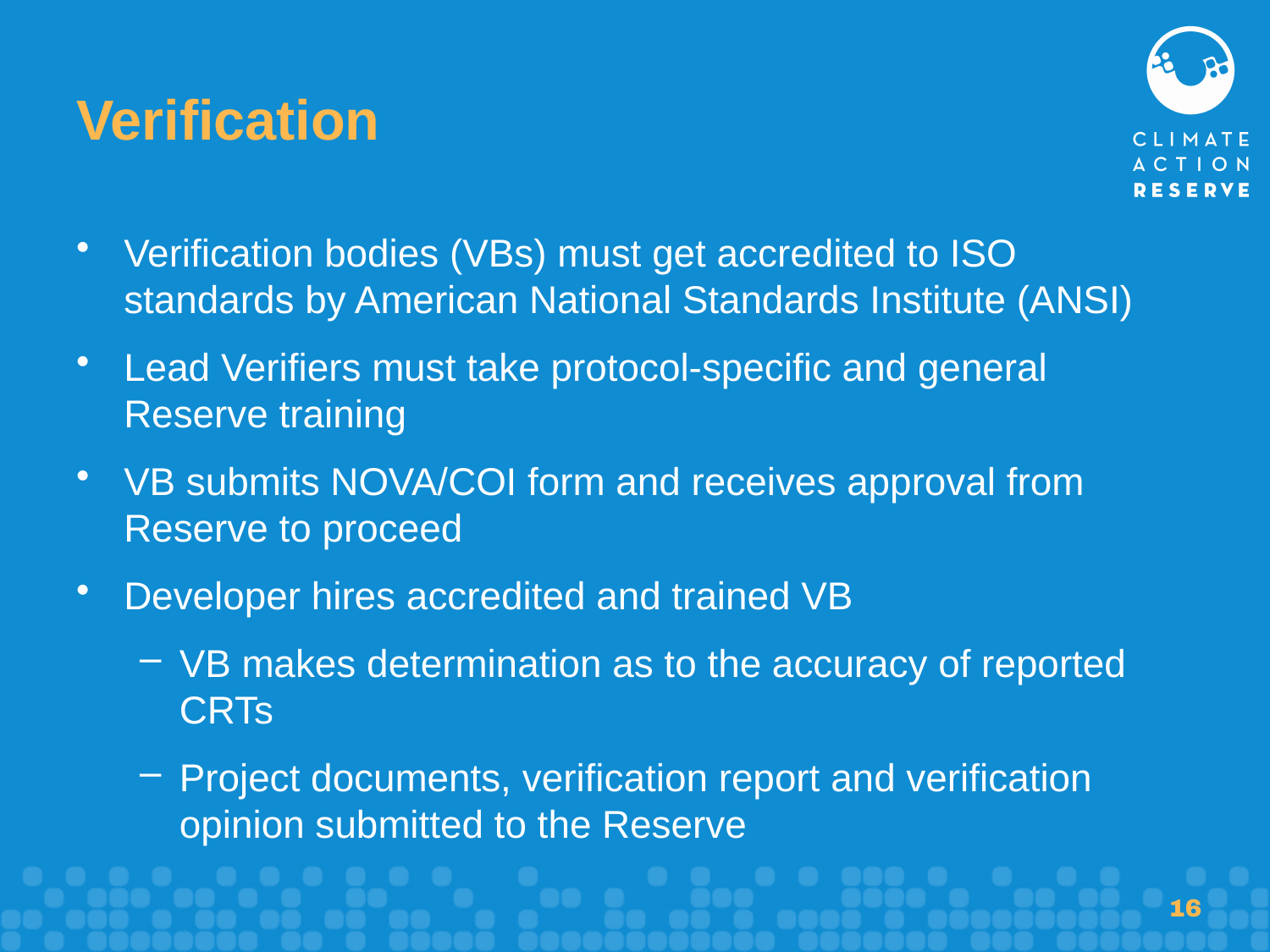

# Verification
Verification bodies (VBs) must get accredited to ISO standards by American National Standards Institute (ANSI)
Lead Verifiers must take protocol-specific and general Reserve training
VB submits NOVA/COI form and receives approval from Reserve to proceed
Developer hires accredited and trained VB
VB makes determination as to the accuracy of reported CRTs
Project documents, verification report and verification opinion submitted to the Reserve